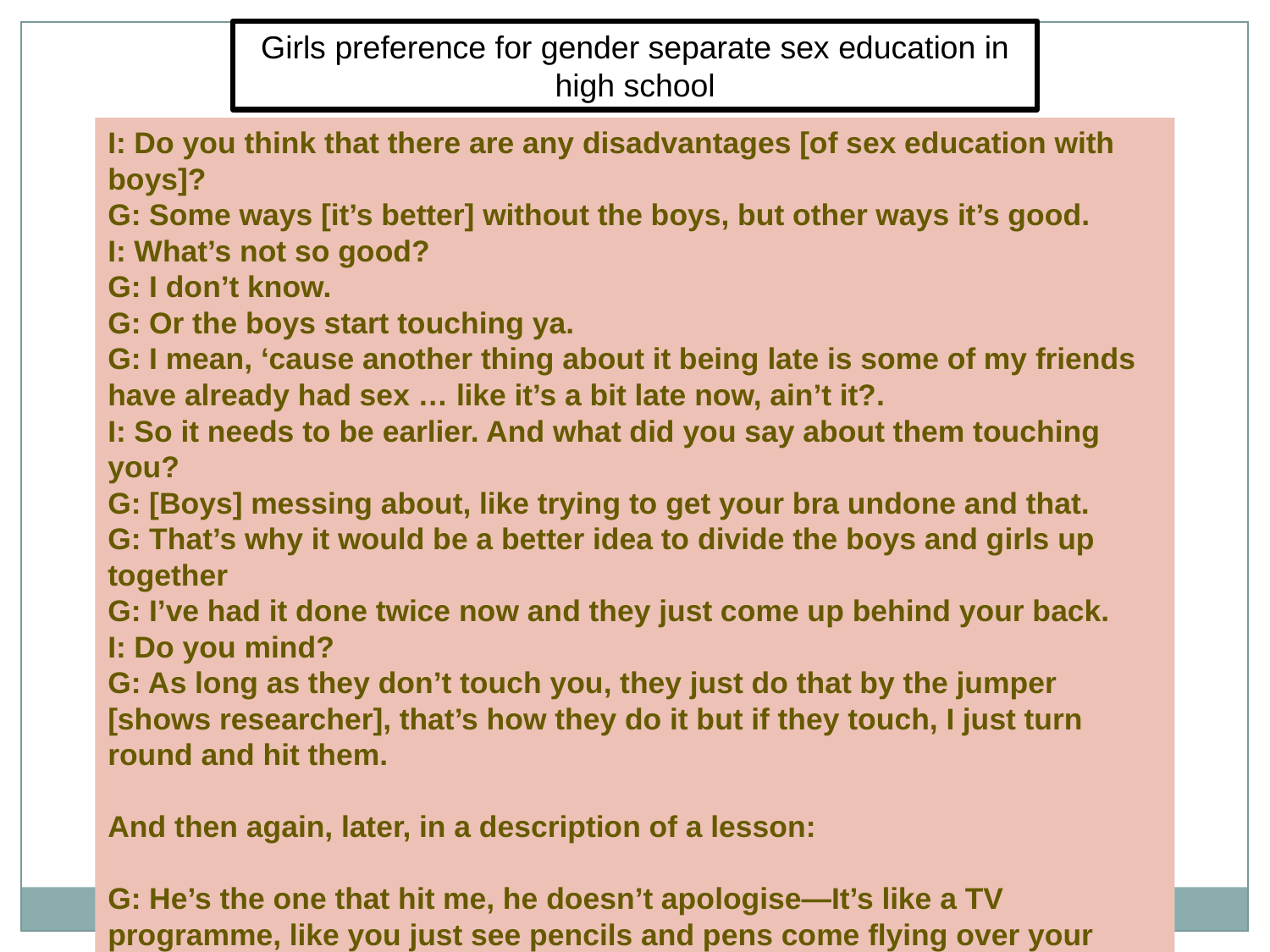

Girls preference for gender separate sex education in high school
I: Do you think that there are any disadvantages [of sex education with boys]?
G: Some ways [it’s better] without the boys, but other ways it’s good.
I: What’s not so good?
G: I don’t know.
G: Or the boys start touching ya.
G: I mean, ‘cause another thing about it being late is some of my friends have already had sex … like it’s a bit late now, ain’t it?.
I: So it needs to be earlier. And what did you say about them touching you?
G: [Boys] messing about, like trying to get your bra undone and that.
G: That’s why it would be a better idea to divide the boys and girls up together
G: I’ve had it done twice now and they just come up behind your back.
I: Do you mind?
G: As long as they don’t touch you, they just do that by the jumper [shows researcher], that’s how they do it but if they touch, I just turn round and hit them.

And then again, later, in a description of a lesson:

G: He’s the one that hit me, he doesn’t apologise—It’s like a TV programme, like you just see pencils and pens come flying over your head, you get hit. You get boys touching ya.